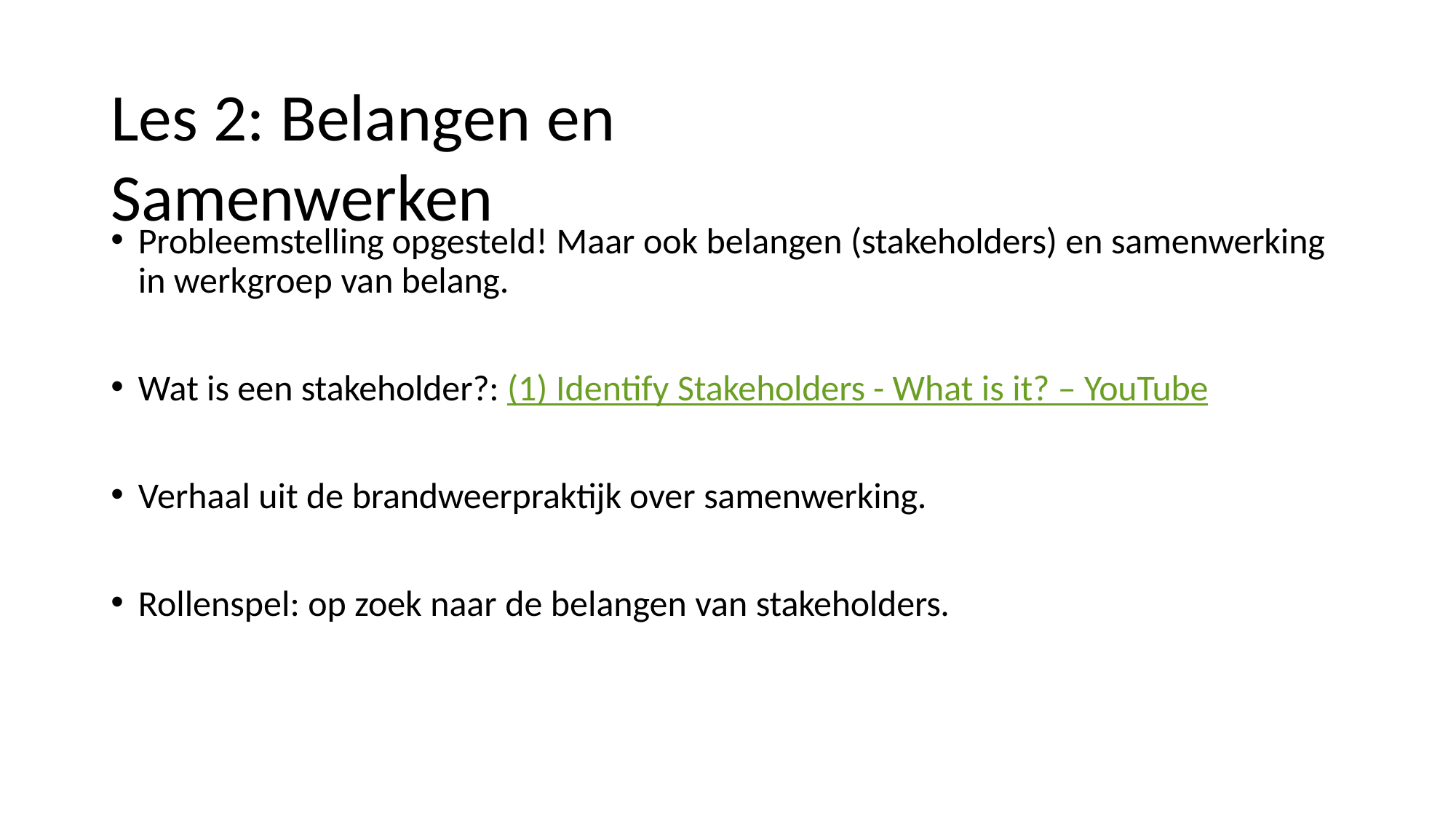

# Les 2: Belangen en Samenwerken
Probleemstelling opgesteld! Maar ook belangen (stakeholders) en samenwerking in werkgroep van belang.

Wat is een stakeholder?: (1) Identify Stakeholders - What is it? – YouTube

Verhaal uit de brandweerpraktijk over samenwerking.

Rollenspel: op zoek naar de belangen van stakeholders.